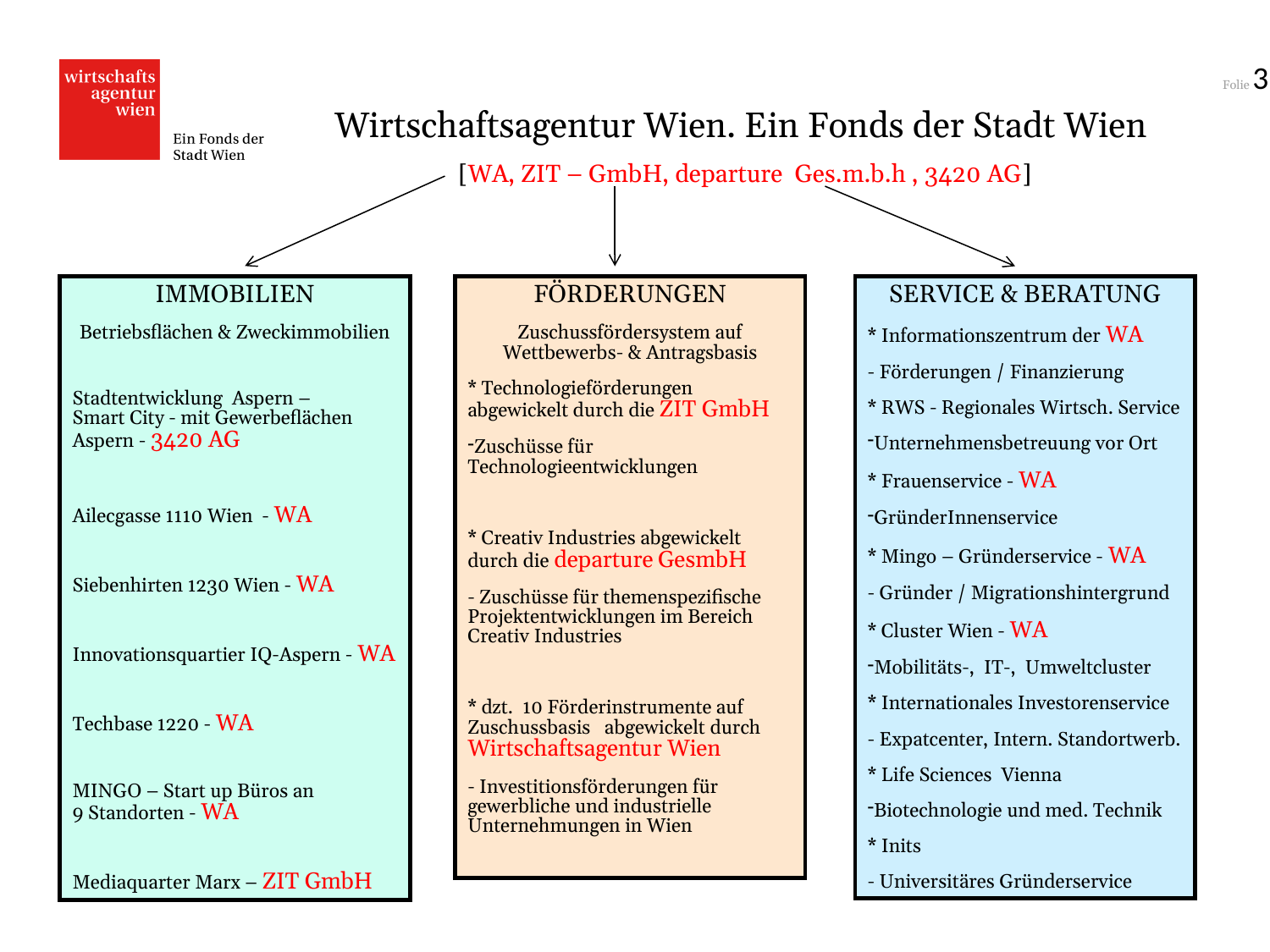

Wirtschaftsagentur Wien. Ein Fonds der Stadt Wien  [WA, ZIT – GmbH, departure  Ges.m.b.h , 3420 AG]
IMMOBILIEN
Betriebsflächen & Zweckimmobilien

Stadtentwicklung  Aspern –               Smart City - mit Gewerbeflächen Aspern - 3420 AG

Ailecgasse 1110 Wien  - WA

Siebenhirten 1230 Wien - WA

Innovationsquartier IQ-Aspern - WA

Techbase 1220 - WA

MINGO – Start up Büros an                 9 Standorten - WA

Mediaquarter Marx – ZIT GmbH
FÖRDERUNGEN
Zuschussfördersystem auf Wettbewerbs- & Antragsbasis
* Technologieförderungen abgewickelt durch die ZIT GmbH
Zuschüsse für     Technologieentwicklungen

* Creativ Industries abgewickelt durch die departure GesmbH
- Zuschüsse für themenspezifische Projektentwicklungen im Bereich Creativ Industries

* dzt.  10 Förderinstrumente auf     Zuschussbasis   abgewickelt durch Wirtschaftsagentur Wien
- Investitionsförderungen für gewerbliche und industrielle Unternehmungen in Wien

SERVICE & BERATUNG
* Informationszentrum der WA
- Förderungen / Finanzierung
* RWS - Regionales Wirtsch. Service
Unternehmensbetreuung vor Ort
* Frauenservice - WA
GründerInnenservice
* Mingo – Gründerservice - WA
- Gründer / Migrationshintergrund
* Cluster Wien - WA
Mobilitäts-,  IT-,  Umweltcluster
* Internationales Investorenservice
- Expatcenter, Intern. Standortwerb.
* Life Sciences  Vienna
Biotechnologie und med. Technik
* Inits
- Universitäres Gründerservice